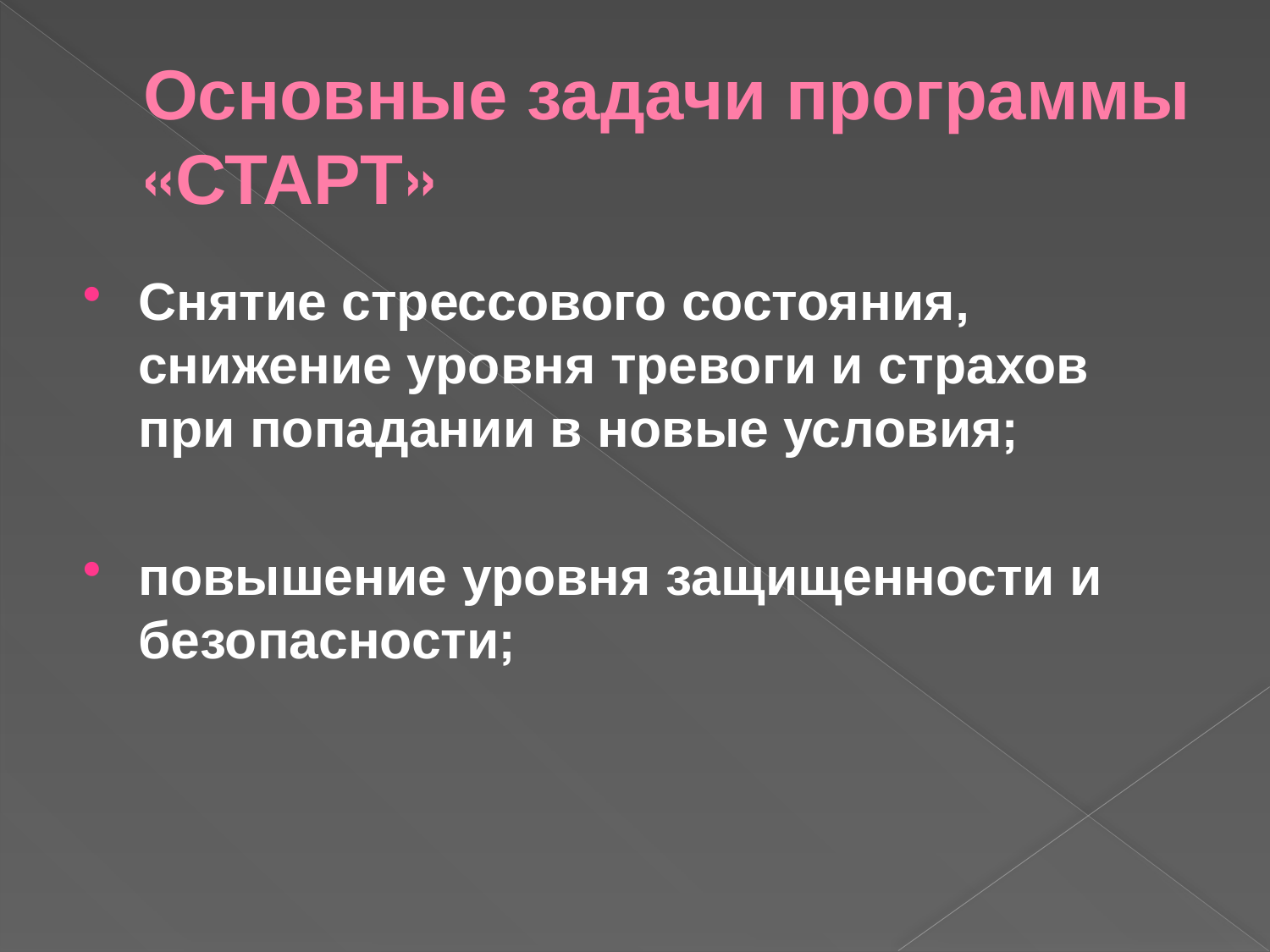

# Основные задачи программы «СТАРТ»
Снятие стрессового состояния, снижение уровня тревоги и страхов при попадании в новые условия;

повышение уровня защищенности и безопасности;